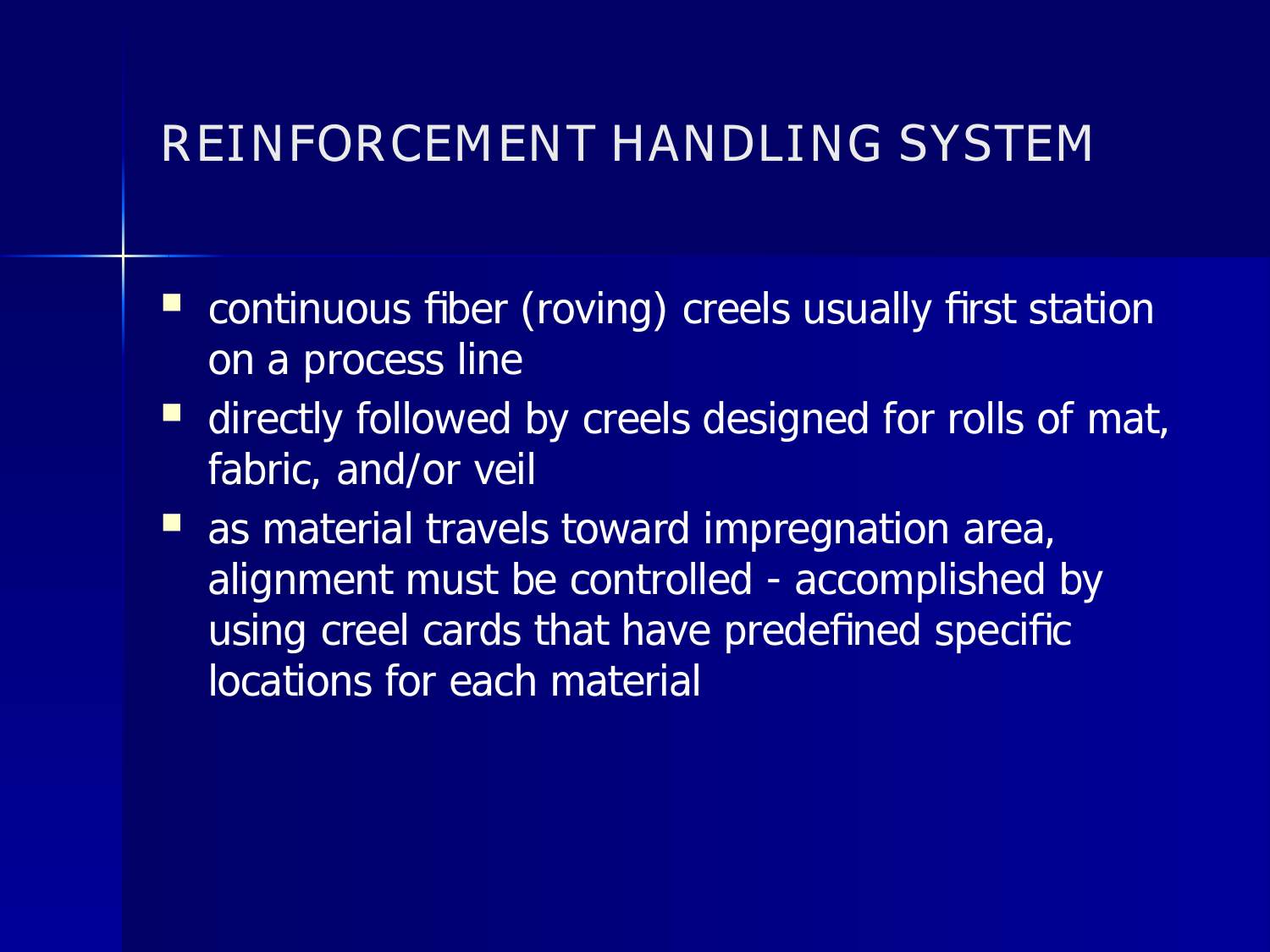

# REINFORCEMENT HANDLING SYSTEM
continuous fiber (roving) creels usually first station on a process line
directly followed by creels designed for rolls of mat, fabric, and/or veil
as material travels toward impregnation area, alignment must be controlled - accomplished by using creel cards that have predefined specific locations for each material